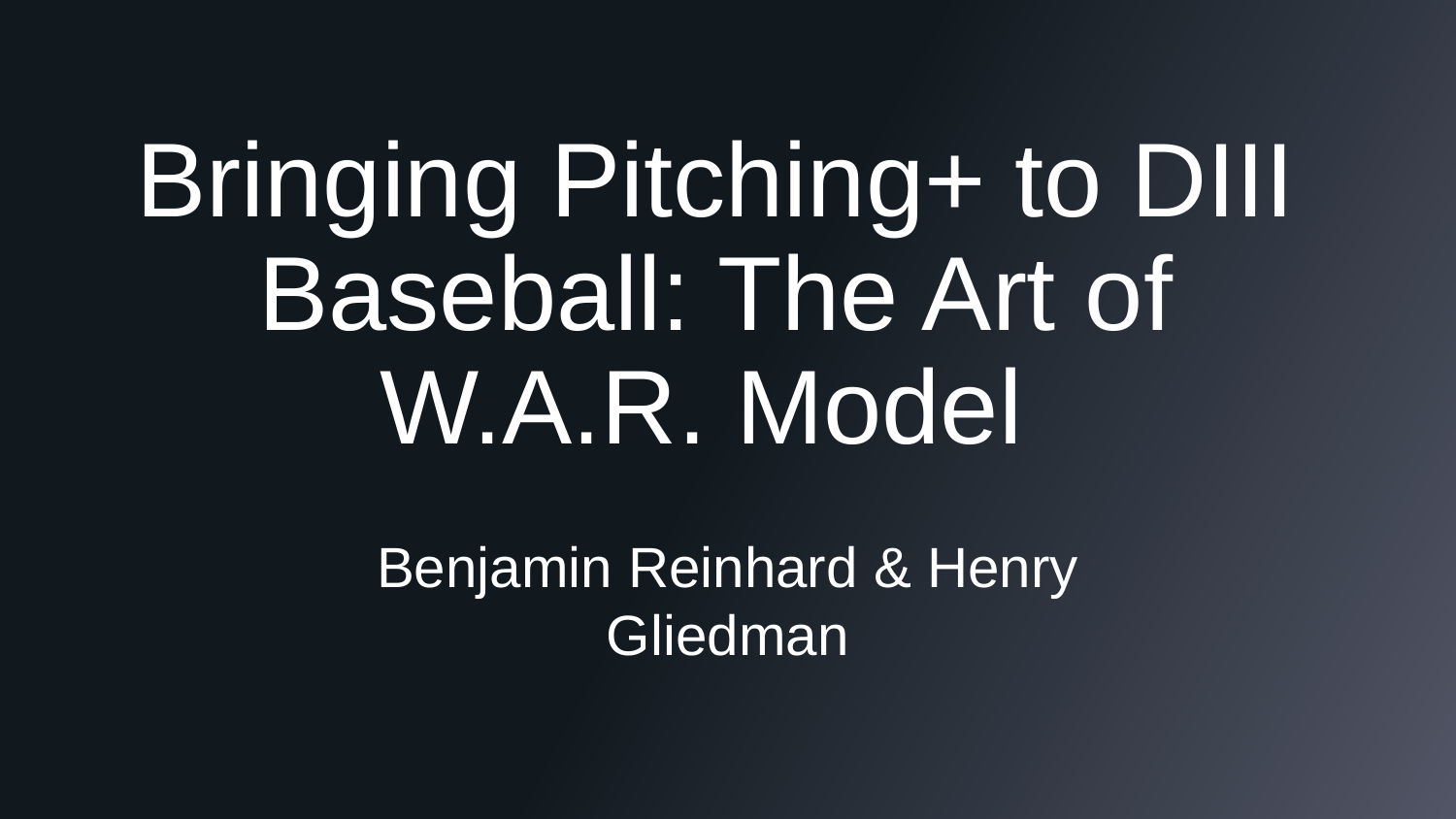

# Bringing Pitching+ to DIII Baseball: The Art of W.A.R. Model
Benjamin Reinhard & Henry Gliedman